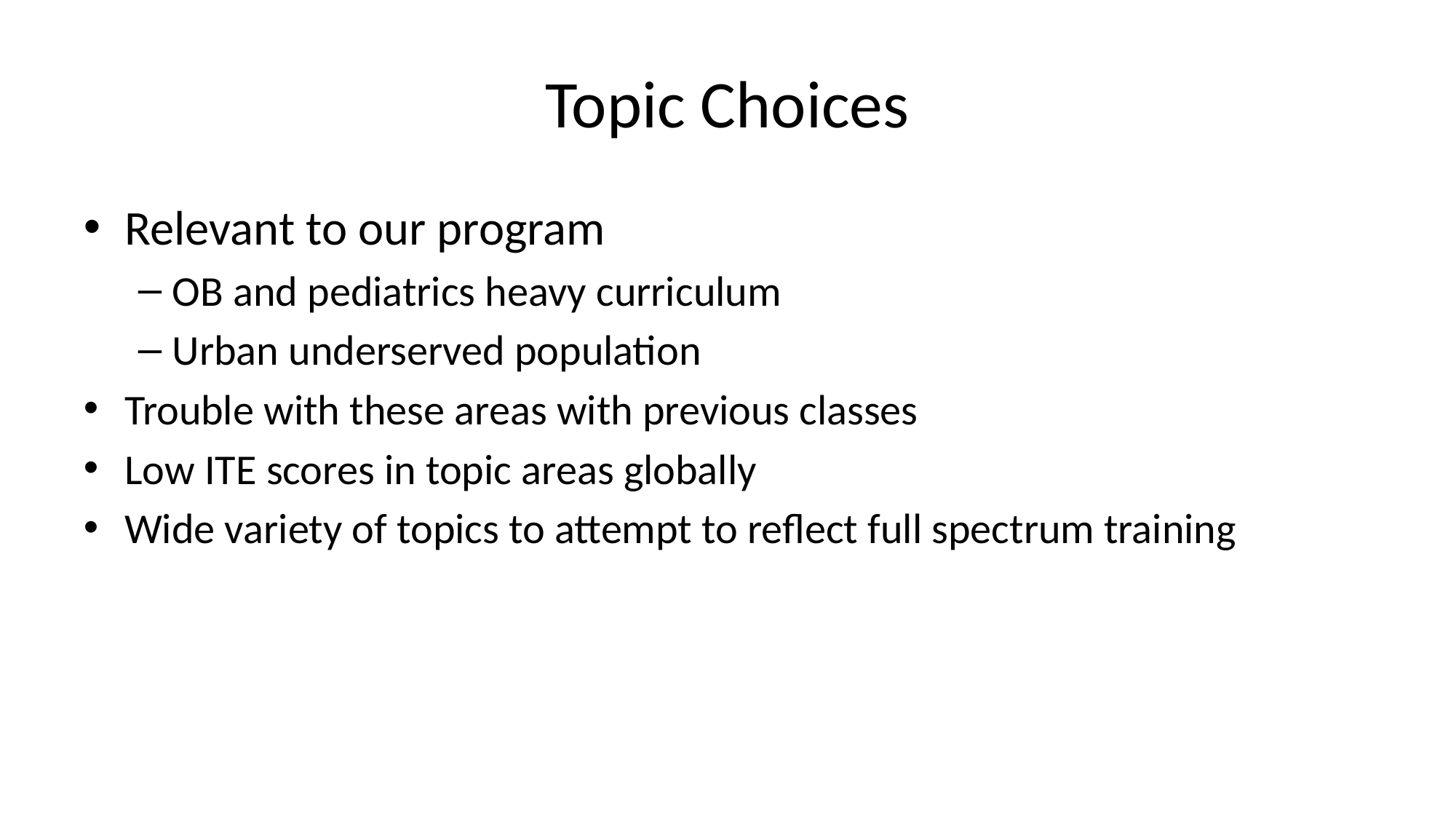

# Topic Choices
Relevant to our program
OB and pediatrics heavy curriculum
Urban underserved population
Trouble with these areas with previous classes
Low ITE scores in topic areas globally
Wide variety of topics to attempt to reflect full spectrum training